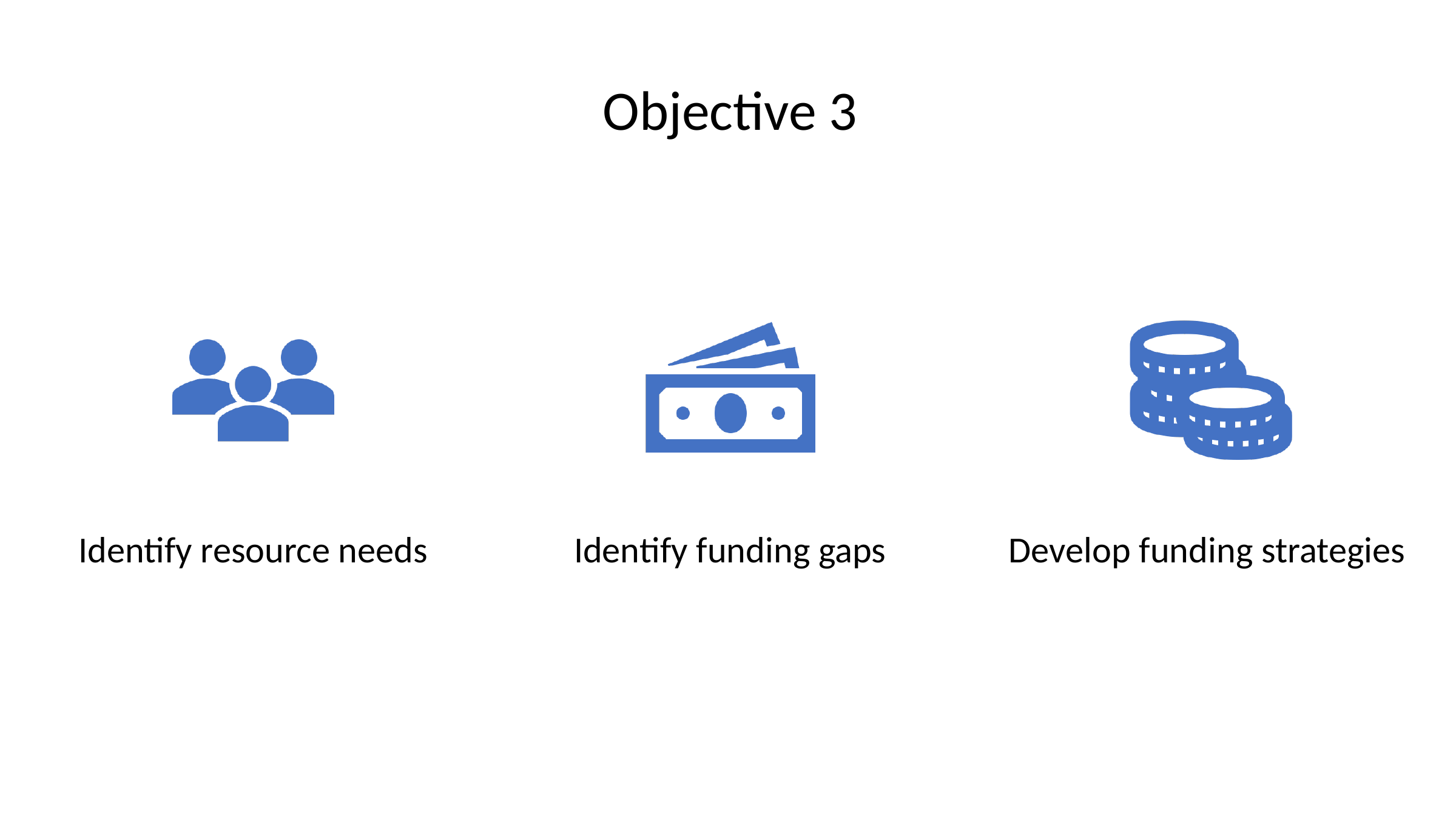

# Objective 3
Identify resource needs
Identify funding gaps
Develop funding strategies